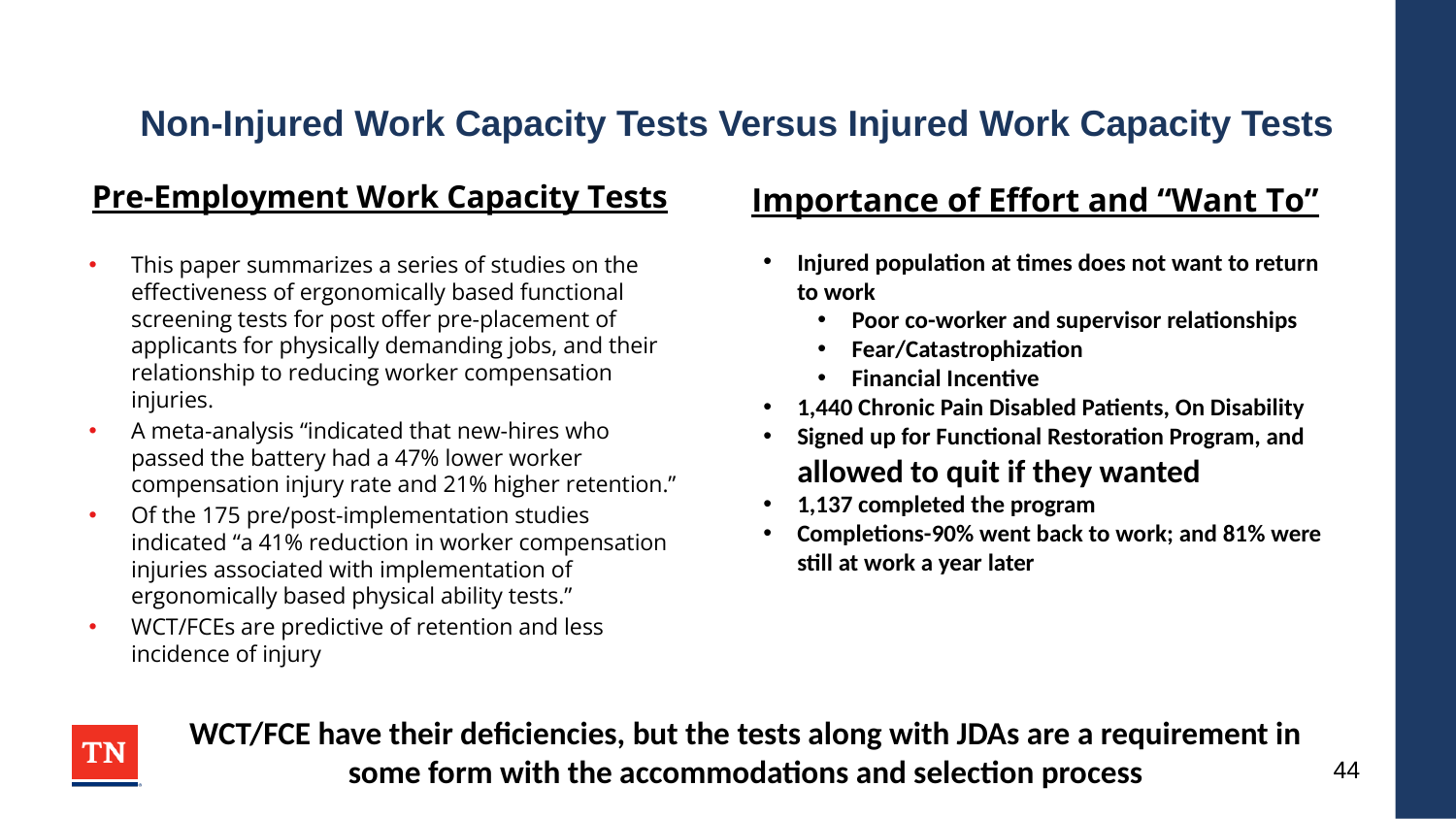

# Non-Injured Work Capacity Tests Versus Injured Work Capacity Tests
Importance of Effort and “Want To”
Pre-Employment Work Capacity Tests
Injured population at times does not want to return to work
Poor co-worker and supervisor relationships
Fear/Catastrophization
Financial Incentive
1,440 Chronic Pain Disabled Patients, On Disability
Signed up for Functional Restoration Program, and allowed to quit if they wanted
1,137 completed the program
Completions-90% went back to work; and 81% were still at work a year later

This paper summarizes a series of studies on the effectiveness of ergonomically based functional screening tests for post offer pre-placement of applicants for physically demanding jobs, and their relationship to reducing worker compensation injuries.
A meta-analysis “indicated that new-hires who passed the battery had a 47% lower worker compensation injury rate and 21% higher retention.”
Of the 175 pre/post-implementation studies indicated “a 41% reduction in worker compensation injuries associated with implementation of ergonomically based physical ability tests.”
WCT/FCEs are predictive of retention and less incidence of injury

WCT/FCE have their deficiencies, but the tests along with JDAs are a requirement in some form with the accommodations and selection process